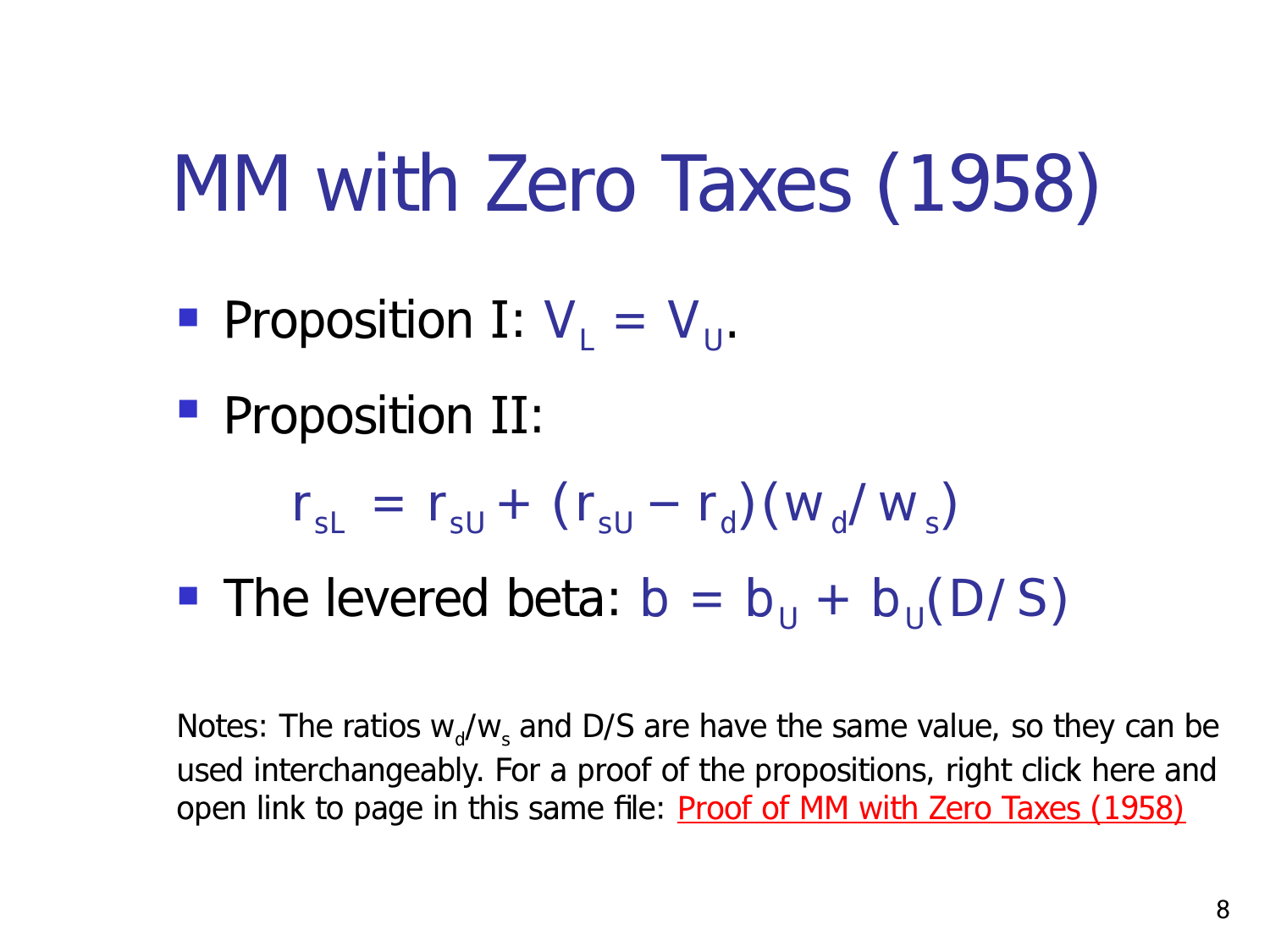

# MM with Zero Taxes (1958)
Proposition I: VL = VU.
Proposition II:
	rsL  = rsU + (rsU – rd)(wd/ws)
The levered beta: b = bU + bU(D/S)

Notes: The ratios wd/ws and D/S are have the same value, so they can be used interchangeably. For a proof of the propositions, right click here and open link to page in this same file: Proof of MM with Zero Taxes (1958)

8